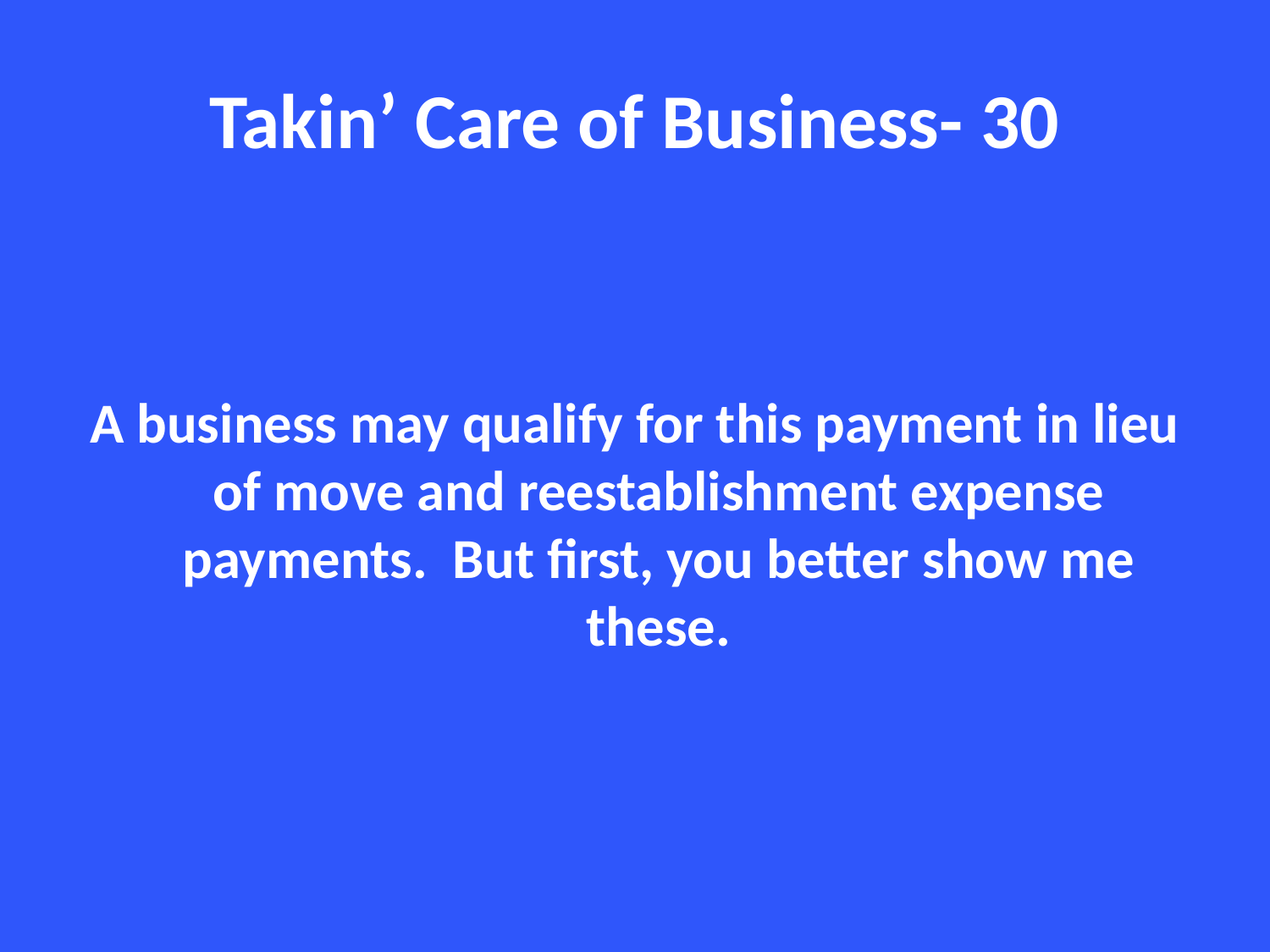

# Takin’ Care of Business- 30

A business may qualify for this payment in lieu of move and reestablishment expense payments.  But first, you better show me these.